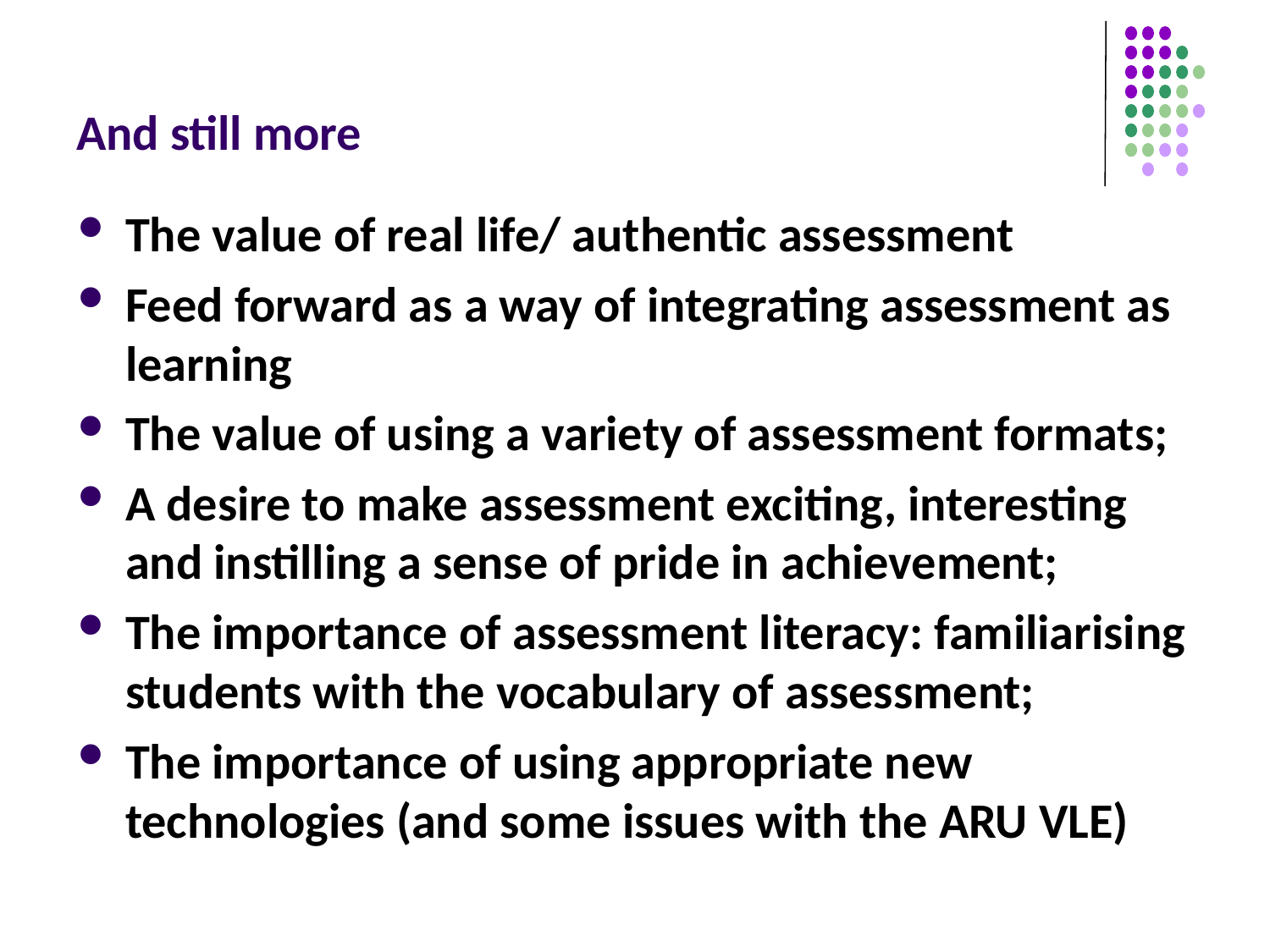

# And still more
The value of real life/ authentic assessment
Feed forward as a way of integrating assessment as learning
The value of using a variety of assessment formats;
A desire to make assessment exciting, interesting and instilling a sense of pride in achievement;
The importance of assessment literacy: familiarising students with the vocabulary of assessment;
The importance of using appropriate new technologies (and some issues with the ARU VLE)